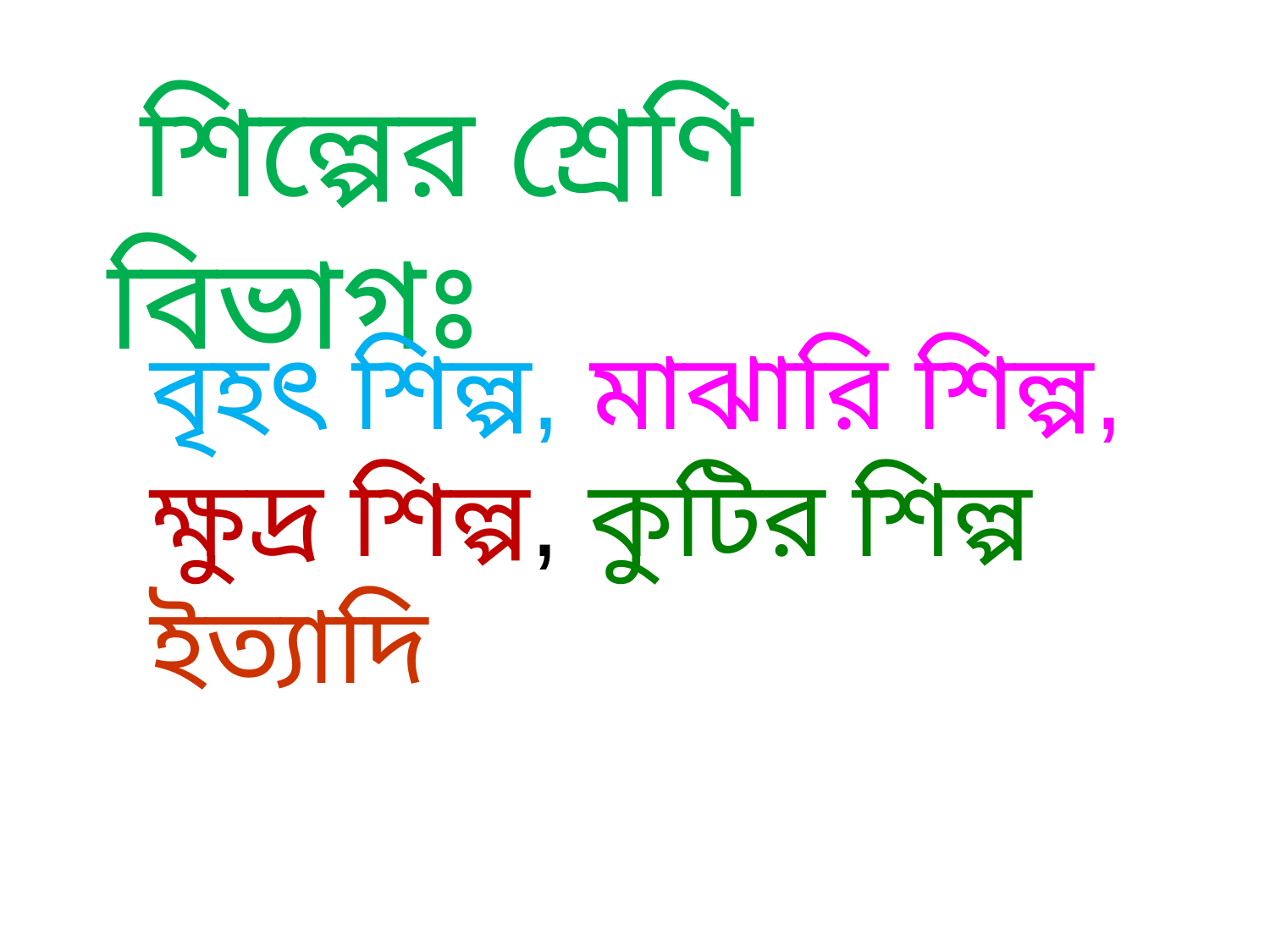

শিল্পের শ্রেণি বিভাগঃ

বৃহৎ শিল্প, মাঝারি শিল্প, ক্ষুদ্র শিল্প, কুটির শিল্প ইত্যাদি